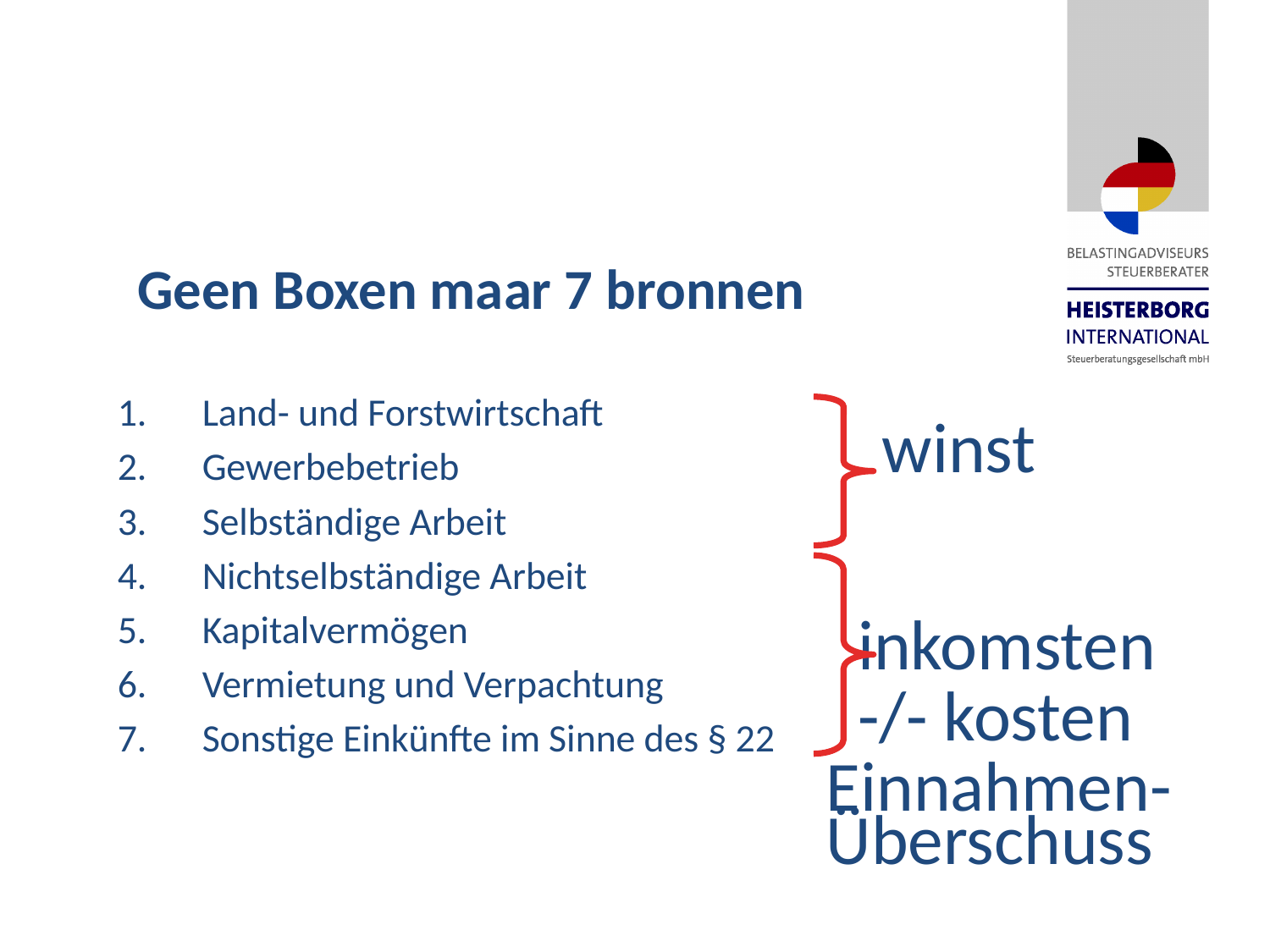

Geen Boxen maar 7 bronnen
Land- und Forstwirtschaft
Gewerbebetrieb
Selbständige Arbeit
Nichtselbständige Arbeit
Kapitalvermögen
Vermietung und Verpachtung
Sonstige Einkünfte im Sinne des § 22

 winst

  inkomsten
  -/- kosten
Einnahmen-Überschuss